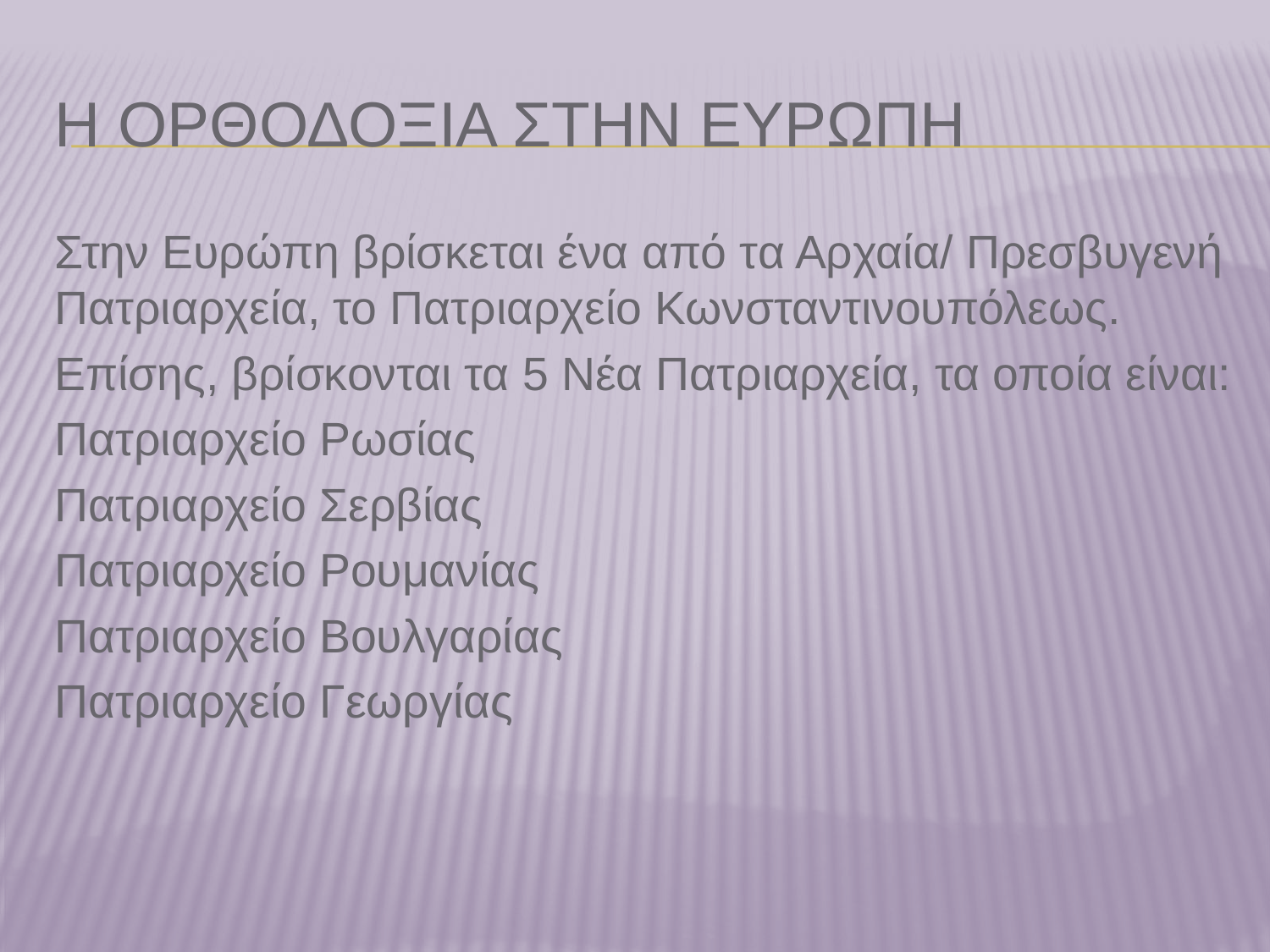

# Η ΟΡΘΟΔΟΞΙΑ ΣΤΗΝ ΕΥΡΩΠΗ
Στην Ευρώπη βρίσκεται ένα από τα Αρχαία/ Πρεσβυγενή Πατριαρχεία, το Πατριαρχείο Κωνσταντινουπόλεως.
Επίσης, βρίσκονται τα 5 Νέα Πατριαρχεία, τα οποία είναι:
Πατριαρχείο Ρωσίας
Πατριαρχείο Σερβίας
Πατριαρχείο Ρουμανίας
Πατριαρχείο Βουλγαρίας
Πατριαρχείο Γεωργίας